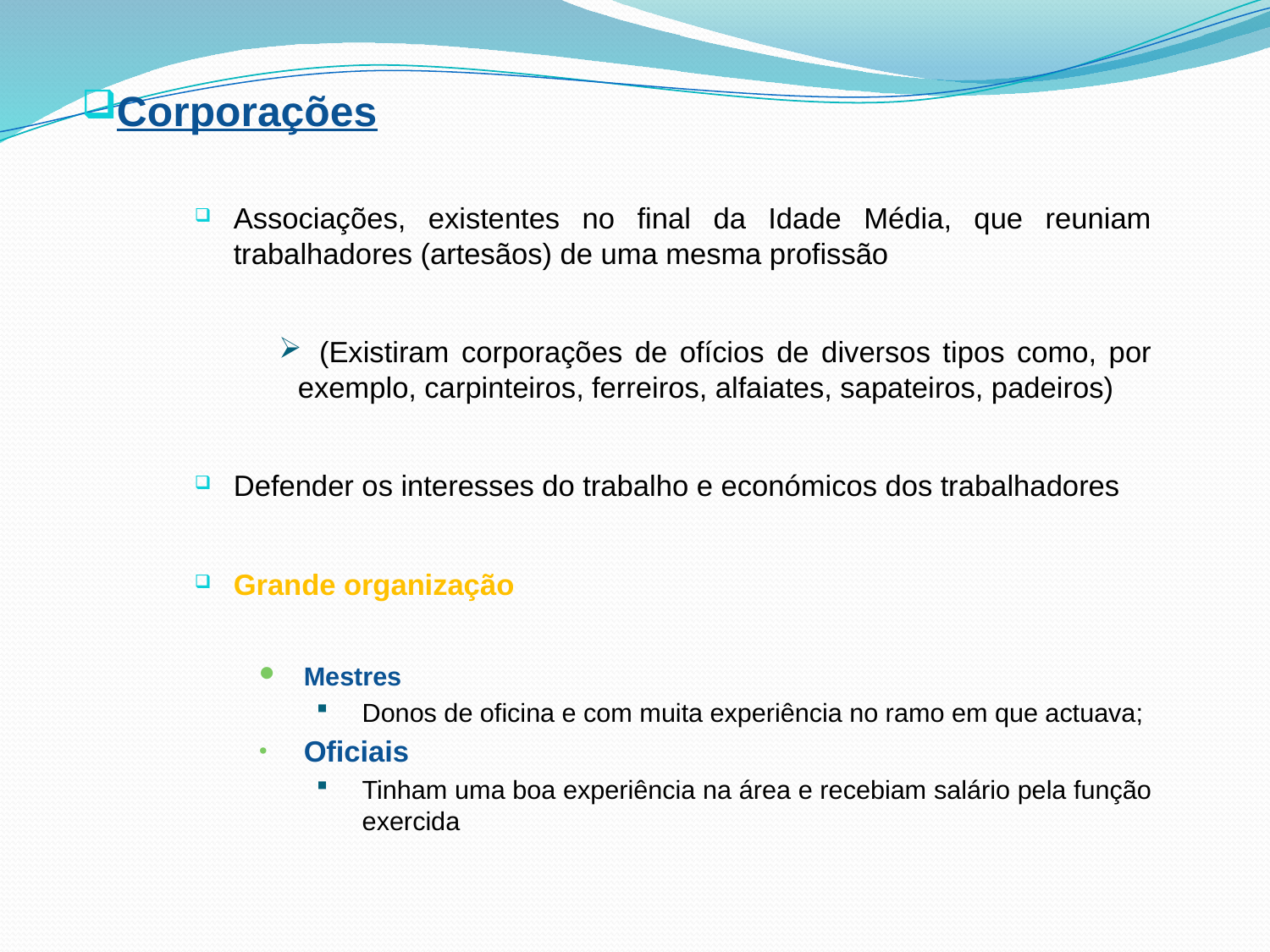

Corporações

Associações, existentes no final da Idade Média, que reuniam trabalhadores (artesãos) de uma mesma profissão

(Existiram corporações de ofícios de diversos tipos como, por exemplo, carpinteiros, ferreiros, alfaiates, sapateiros, padeiros)

Defender os interesses do trabalho e económicos dos trabalhadores

Grande organização

Mestres
Donos de oficina e com muita experiência no ramo em que actuava;
Oficiais
Tinham uma boa experiência na área e recebiam salário pela função exercida